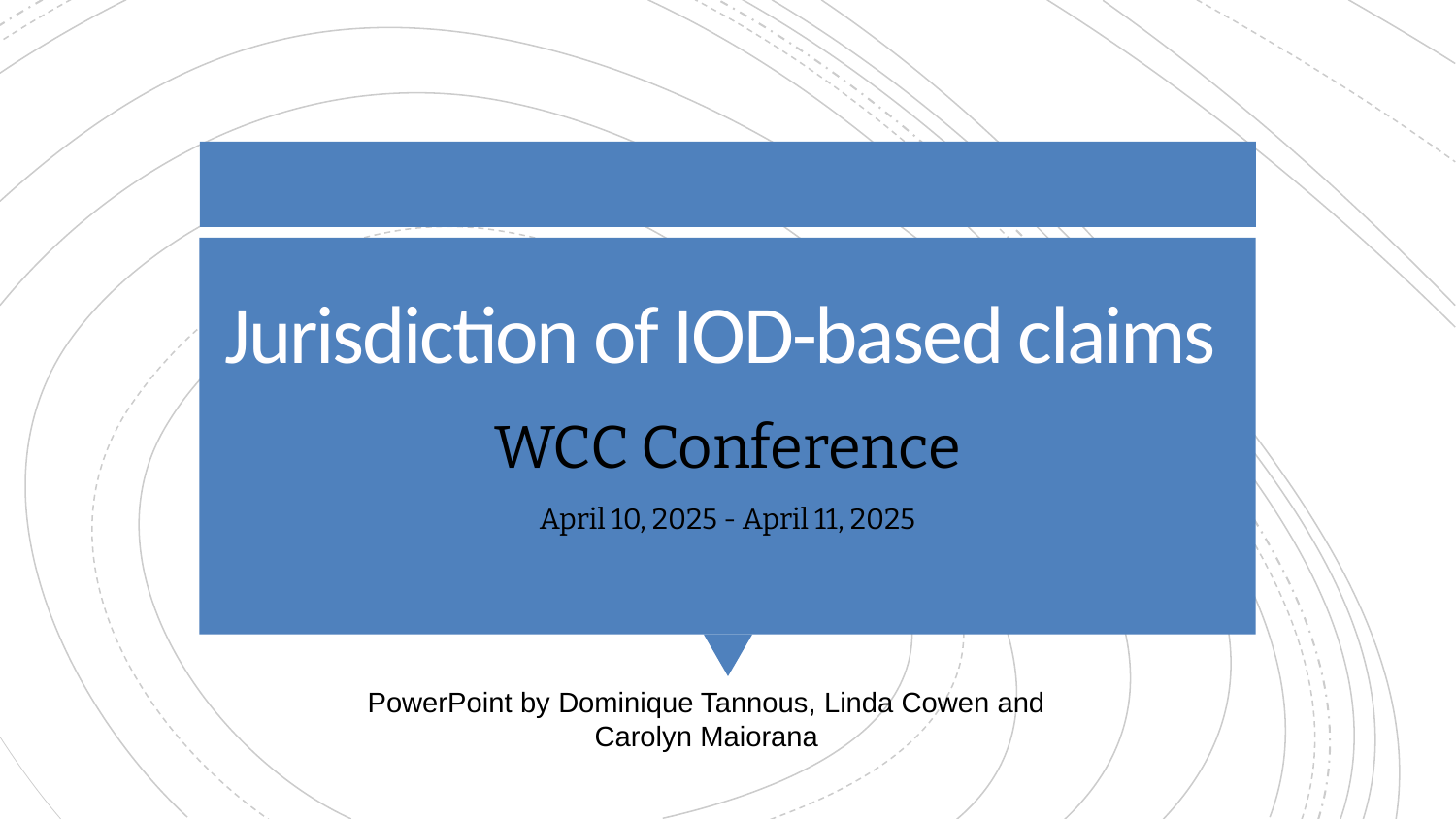

# Jurisdiction of IOD-based claims
WCC Conference

April 10, 2025 - April 11, 2025
PowerPoint by Dominique Tannous, Linda Cowen and Carolyn Maiorana